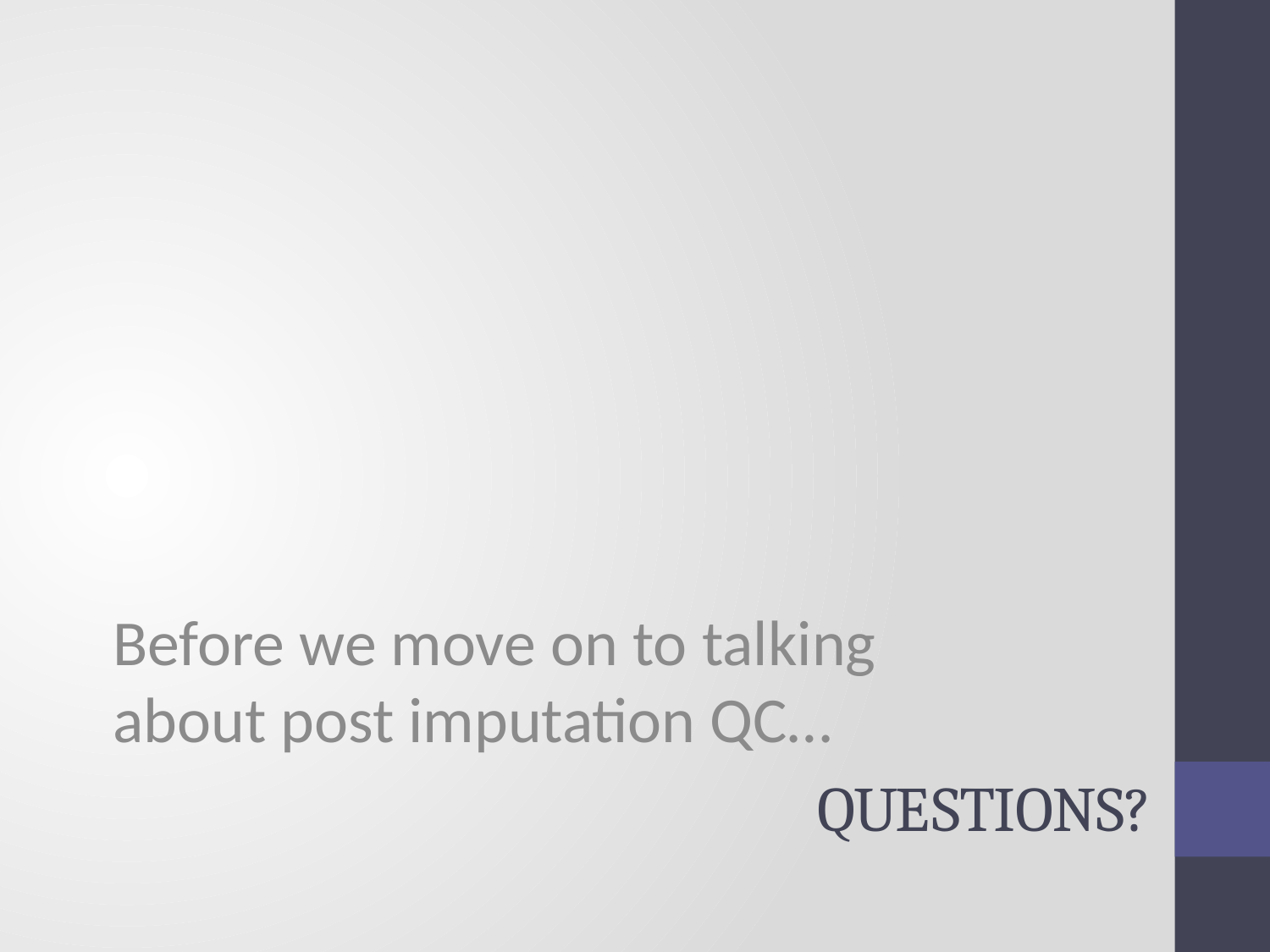

Before we move on to talking about post imputation QC…
# Questions?